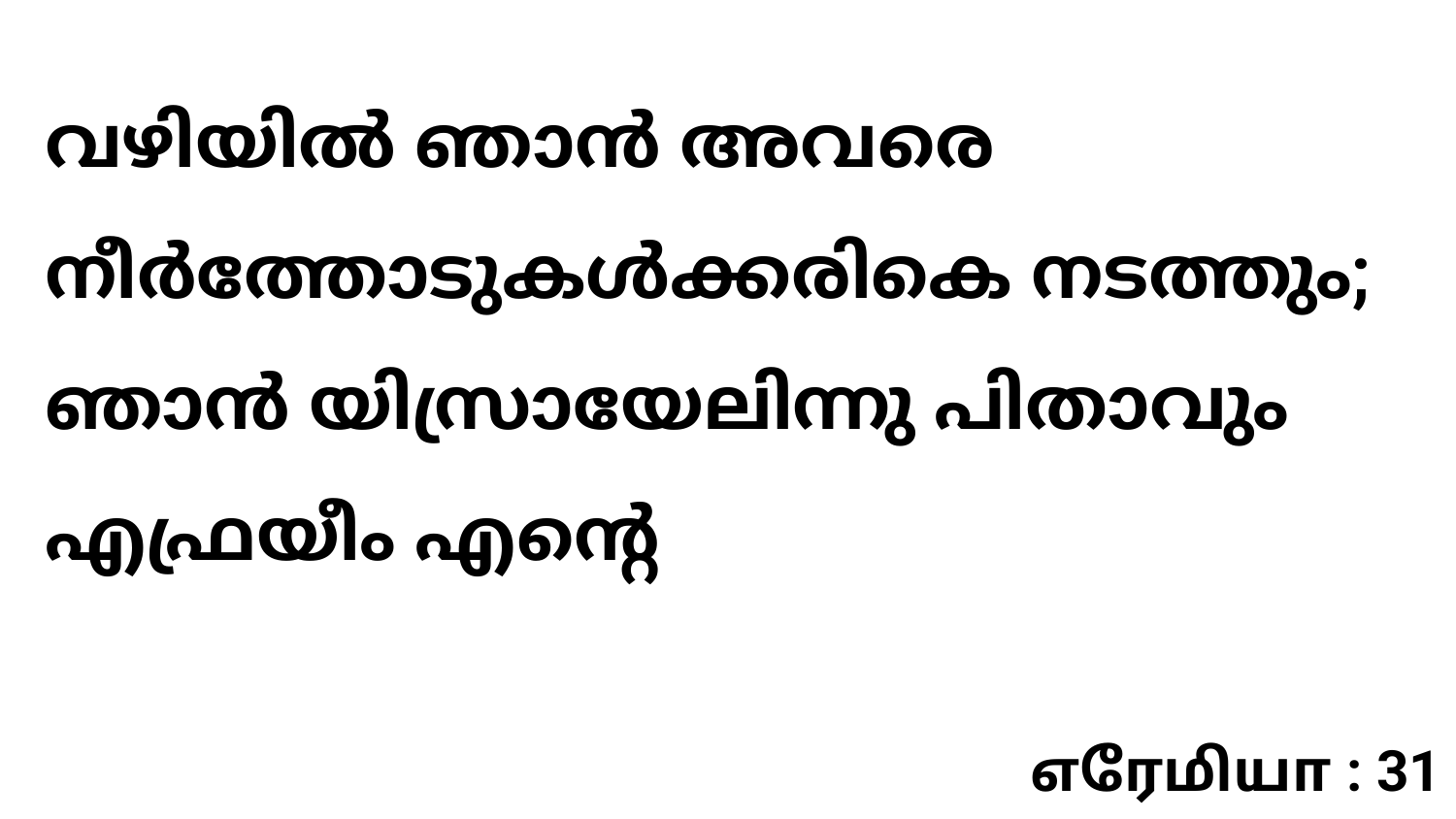

വഴിയിൽ ഞാൻ അവരെ നീർത്തോടുകൾക്കരികെ നടത്തും; ഞാൻ യിസ്രായേലിന്നു പിതാവും എഫ്രയീം എന്റെ
எரேமியா : 31